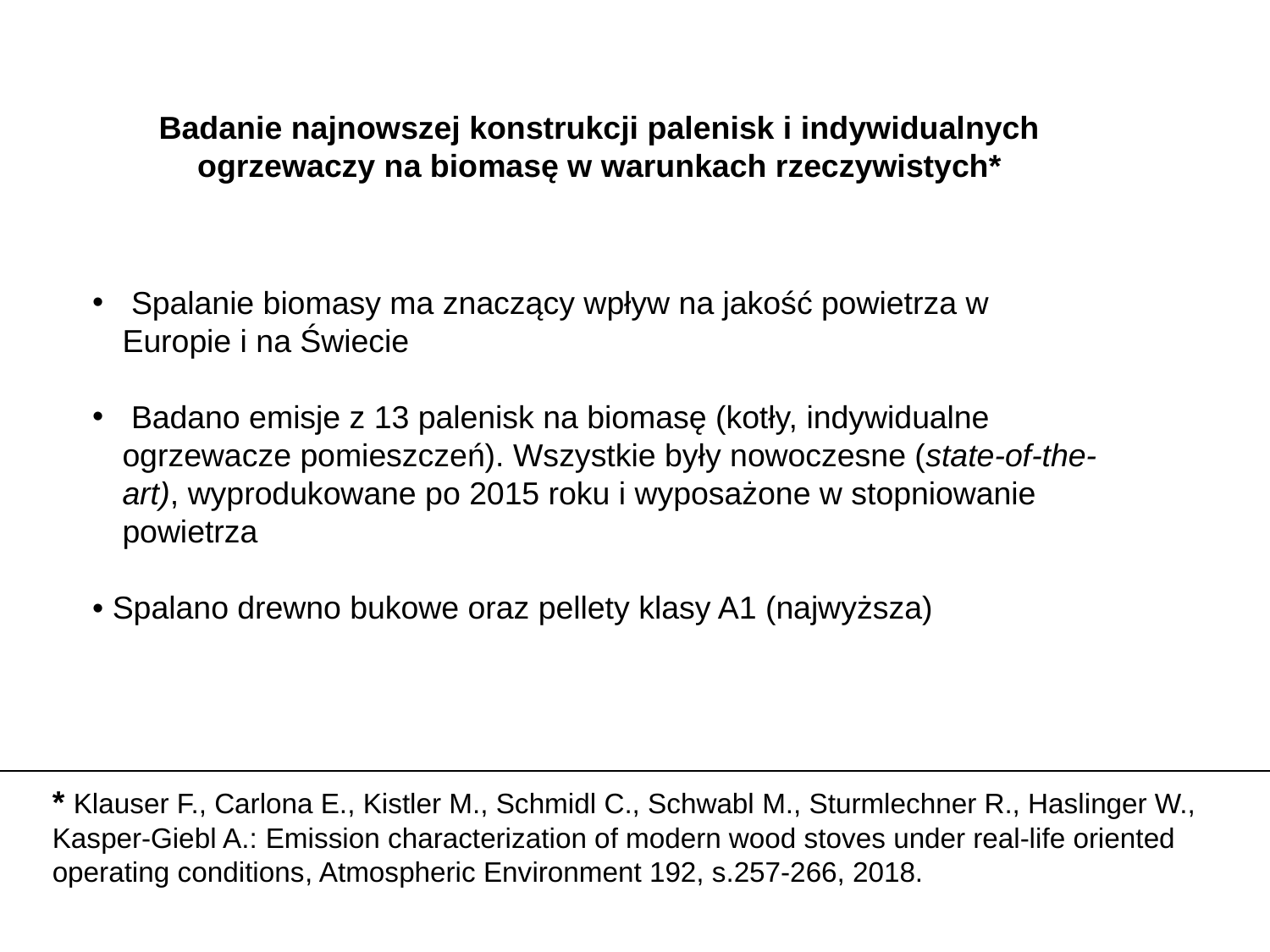

Badanie najnowszej konstrukcji palenisk i indywidualnych ogrzewaczy na biomasę w warunkach rzeczywistych*
 Spalanie biomasy ma znaczący wpływ na jakość powietrza w Europie i na Świecie

 Badano emisje z 13 palenisk na biomasę (kotły, indywidualne ogrzewacze pomieszczeń). Wszystkie były nowoczesne (state-of-the-art), wyprodukowane po 2015 roku i wyposażone w stopniowanie powietrza
• Spalano drewno bukowe oraz pellety klasy A1 (najwyższa)
* Klauser F., Carlona E., Kistler M., Schmidl C., Schwabl M., Sturmlechner R., Haslinger W., Kasper-Giebl A.: Emission characterization of modern wood stoves under real-life oriented operating conditions, Atmospheric Environment 192, s.257-266, 2018.